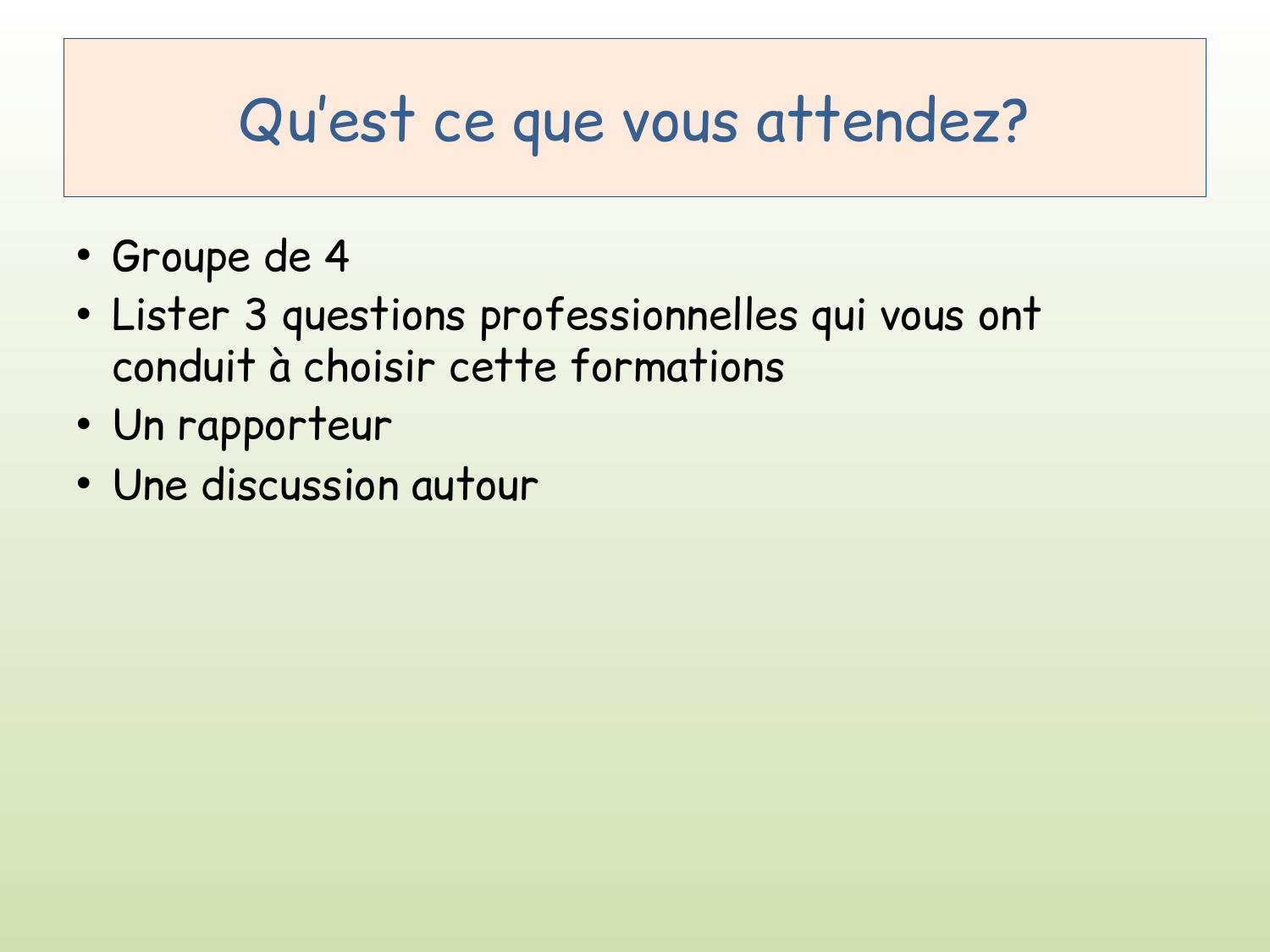

# Qu’est ce que vous attendez?
Groupe de 4
Lister 3 questions professionnelles qui vous ont conduit à choisir cette formations
Un rapporteur
Une discussion autour